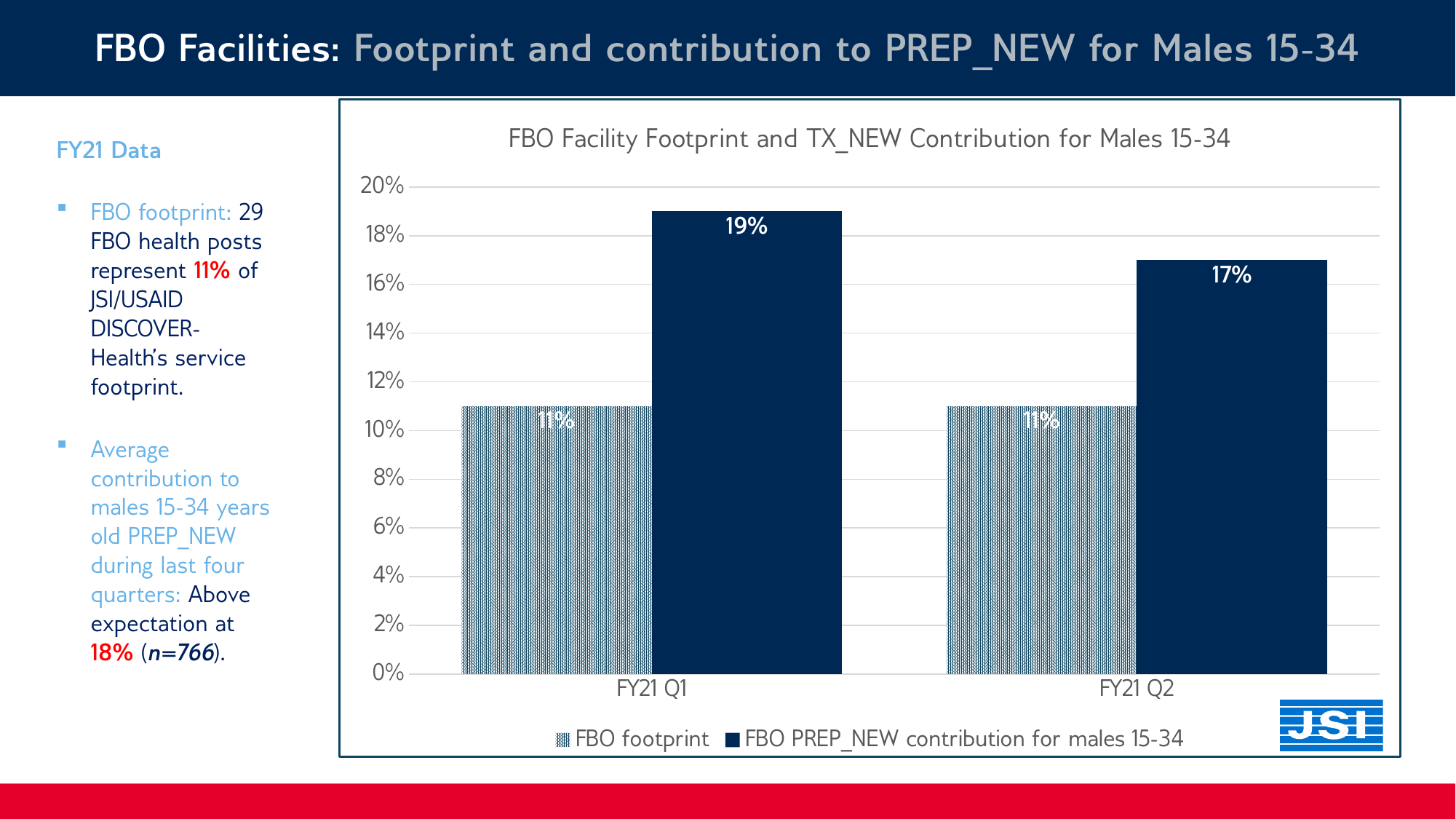

FBO Facilities: Footprint and contribution to PREP_NEW for Males 15-34

### Chart: FBO Facility Footprint and TX_NEW Contribution for Males 15-34

| Category | FBO footprint | FBO PREP_NEW contribution for males 15-34 |
|---|---|---|
| FY21 Q1 | 0.11 | 0.19 |
| FY21 Q2 | 0.11 | 0.17 |
FY21 Data
FBO footprint: 29 FBO health posts represent 11% of JSI/USAID DISCOVER-Health’s service footprint.
Average contribution to males 15-34 years old PREP_NEW during last four quarters: Above expectation at 18% (n=766).